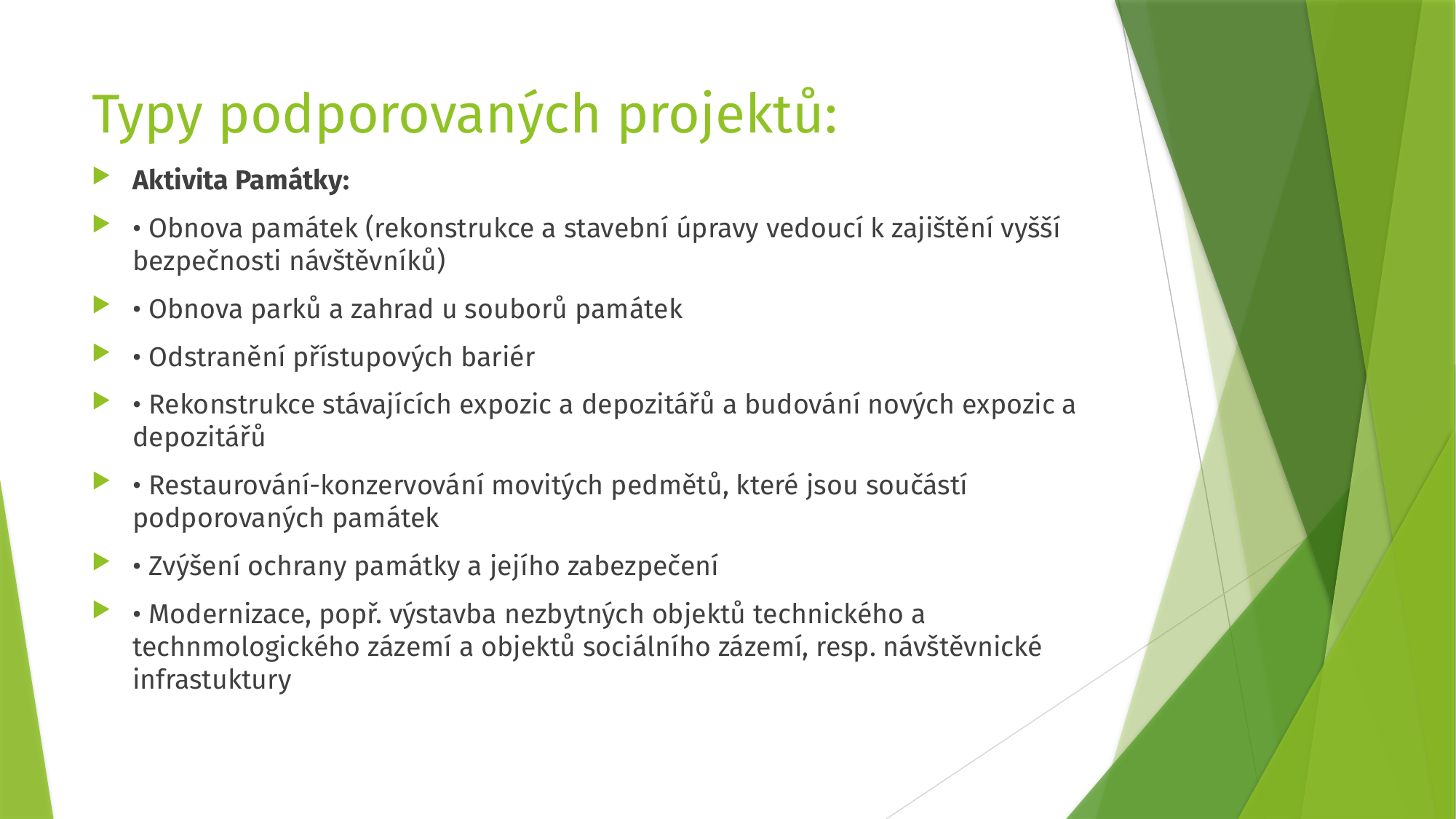

# Typy podporovaných projektů:
Aktivita Památky:
• Obnova památek (rekonstrukce a stavební úpravy vedoucí k zajištění vyšší bezpečnosti návštěvníků)
• Obnova parků a zahrad u souborů památek
• Odstranění přístupových bariér
• Rekonstrukce stávajících expozic a depozitářů a budování nových expozic a depozitářů
• Restaurování-konzervování movitých pedmětů, které jsou součástí podporovaných památek
• Zvýšení ochrany památky a jejího zabezpečení
• Modernizace, popř. výstavba nezbytných objektů technického a technmologického zázemí a objektů sociálního zázemí, resp. návštěvnické infrastuktury